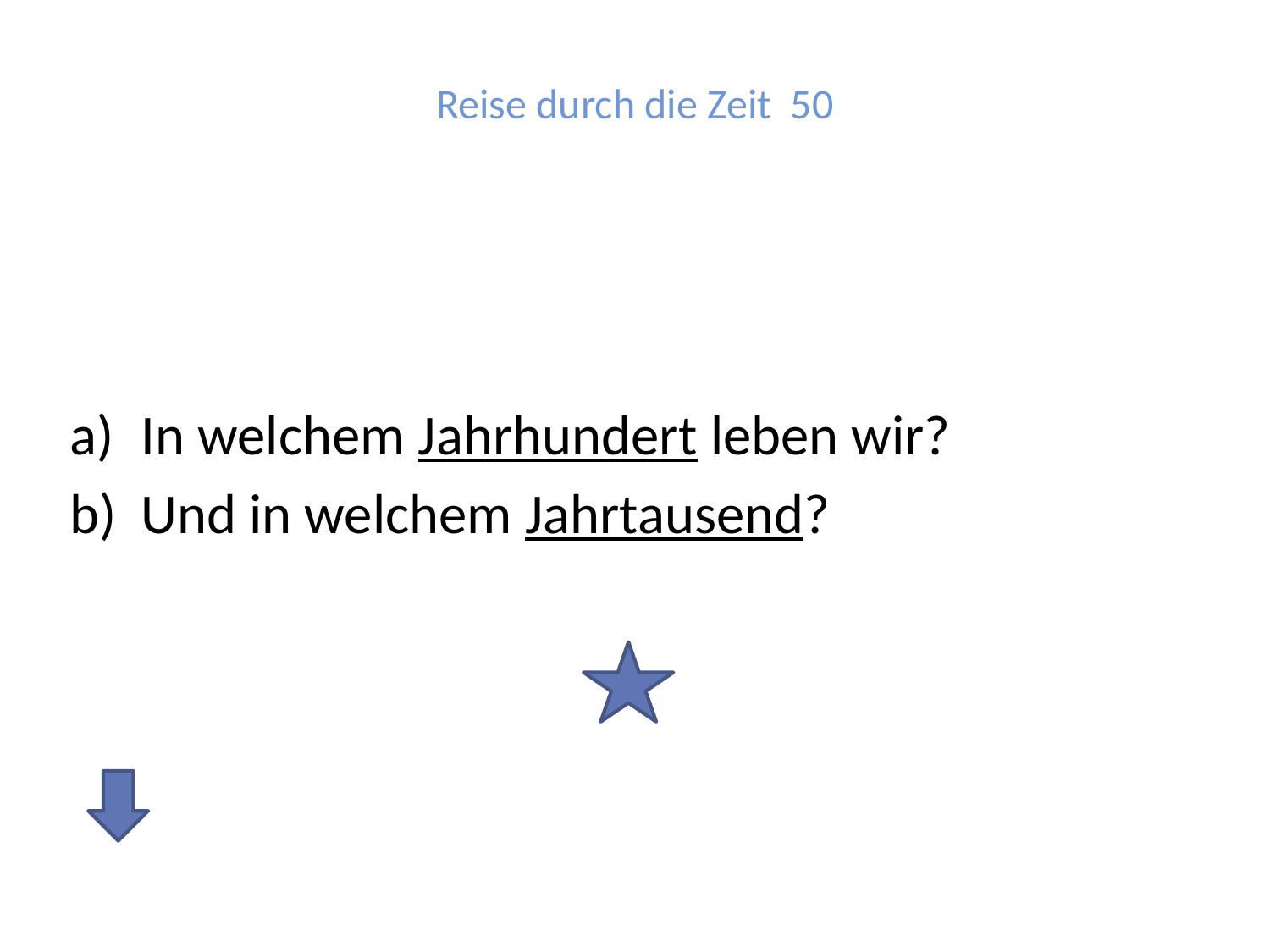

# Reise durch die Zeit  50
In welchem Jahrhundert leben wir?
Und in welchem Jahrtausend?